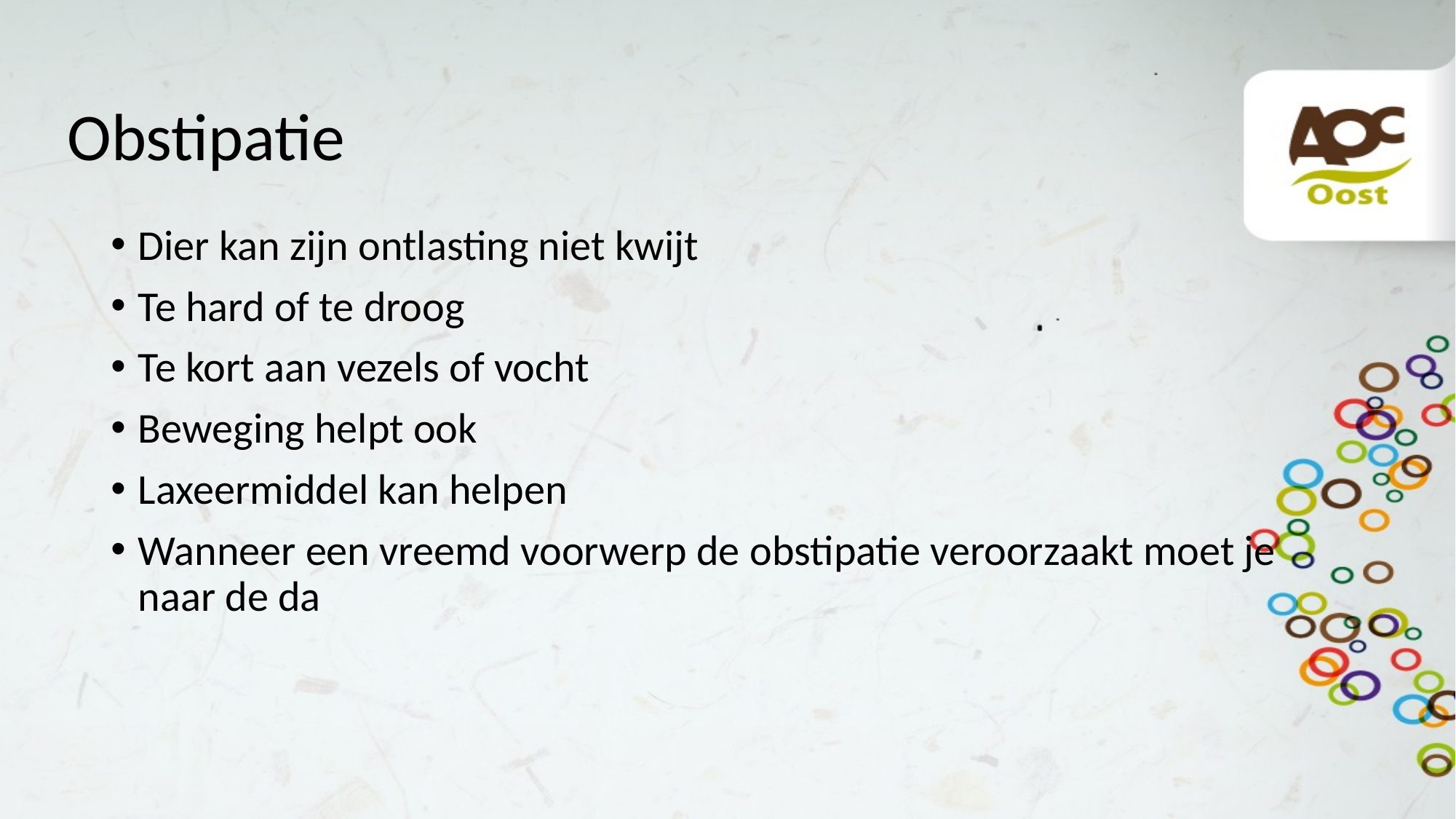

# Obstipatie
Dier kan zijn ontlasting niet kwijt
Te hard of te droog
Te kort aan vezels of vocht
Beweging helpt ook
Laxeermiddel kan helpen
Wanneer een vreemd voorwerp de obstipatie veroorzaakt moet je naar de da